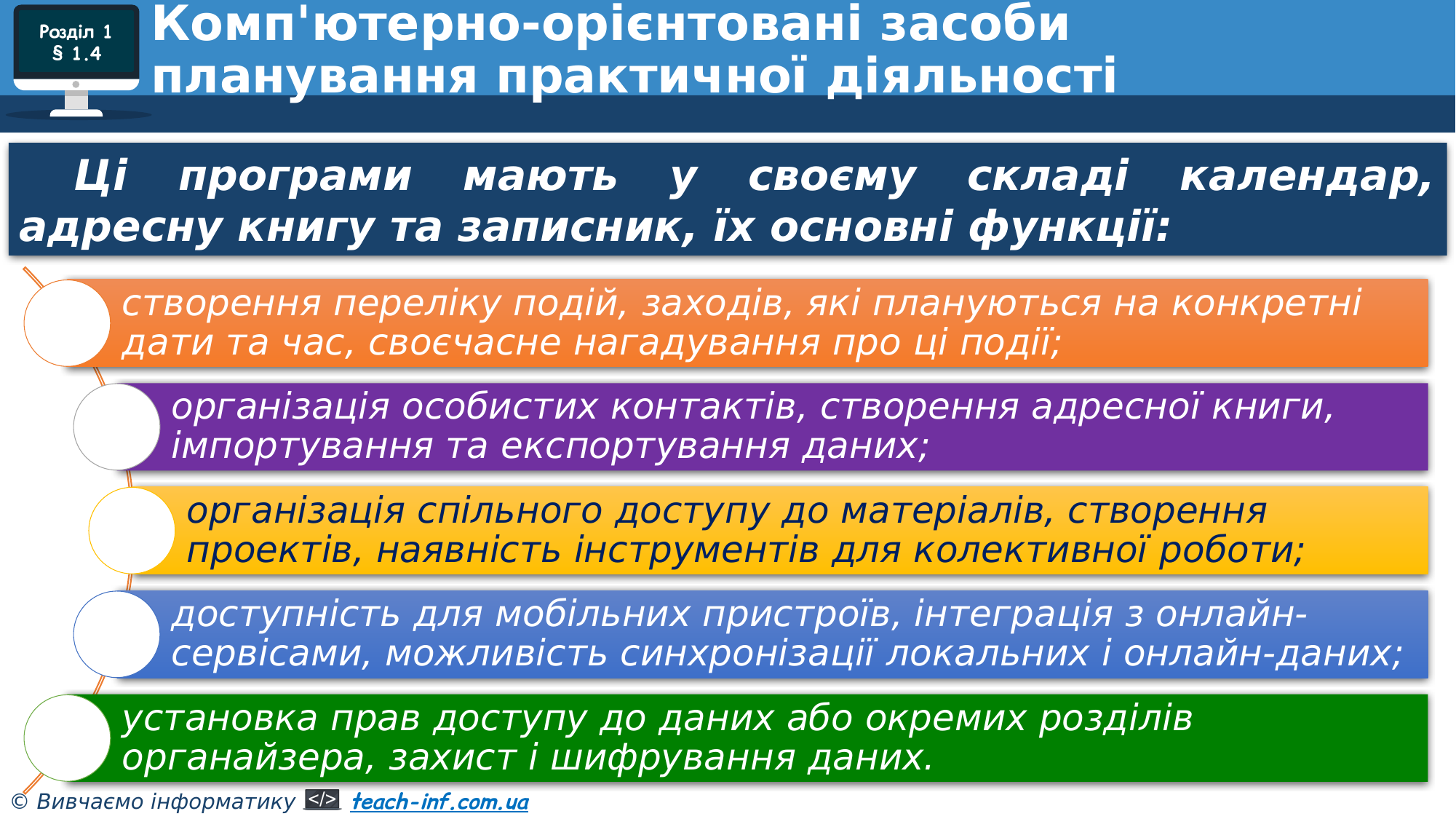

# Комп'ютерно-орієнтовані засоби планування практичної діяльності
Ці програми мають у своєму складі календар, адресну книгу та записник, їх основні функції:
створення переліку подій, заходів, які плануються на конкретні дати та час, своєчасне нагадування про ці події;
організація особистих контактів, створення адресної книги, імпортування та експортування даних;
організація спільного доступу до матеріалів, створення проектів, наявність інструментів для колективної роботи;
доступність для мобільних пристроїв, інтеграція з онлайн-сервісами, можливість синхронізації локальних і онлайн-даних;
установка прав доступу до даних або окремих розділів органайзера, захист і шифрування даних.